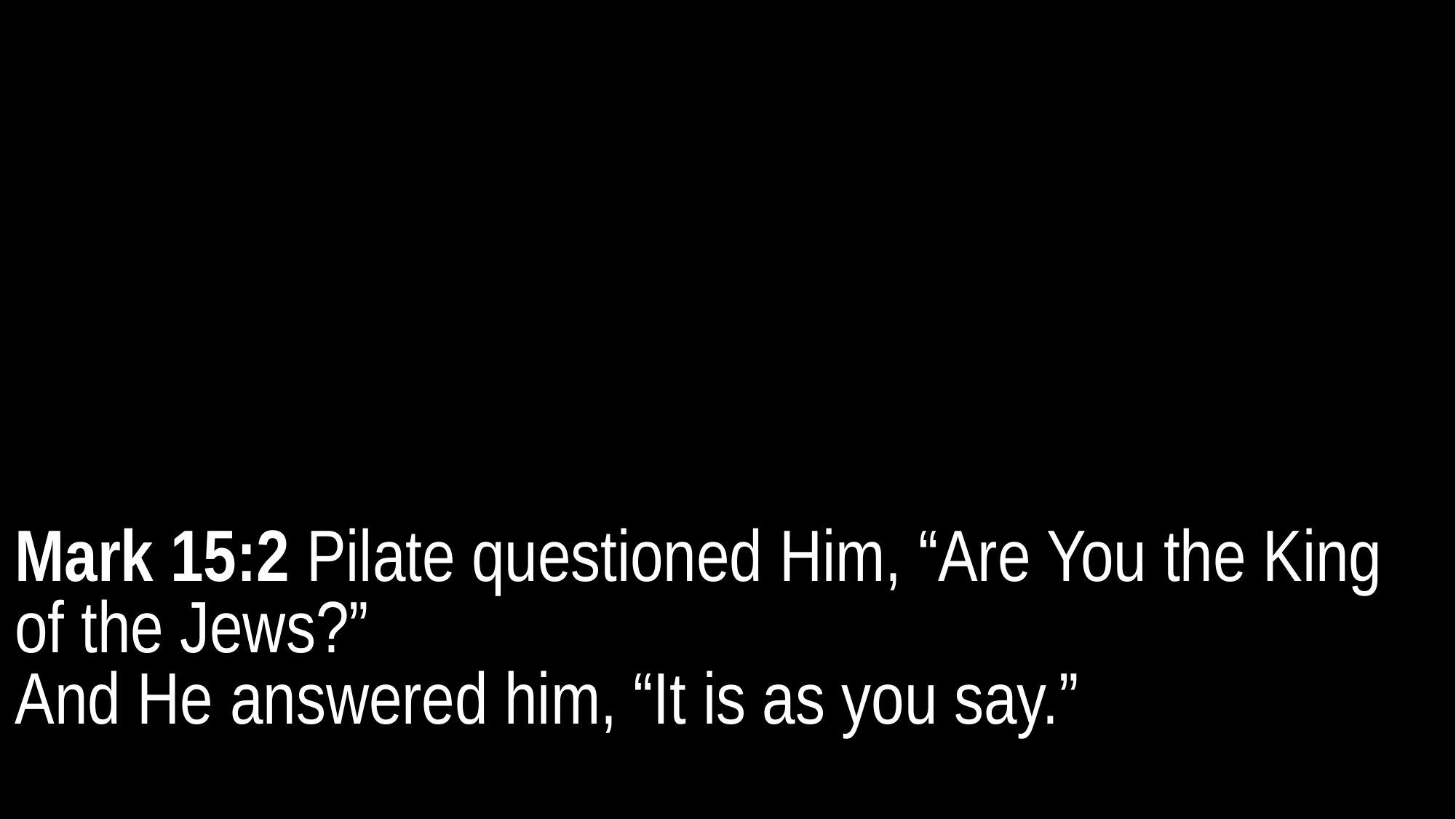

Mark 15:2 Pilate questioned Him, “Are You the King of the Jews?”
And He answered him, “It is as you say.”